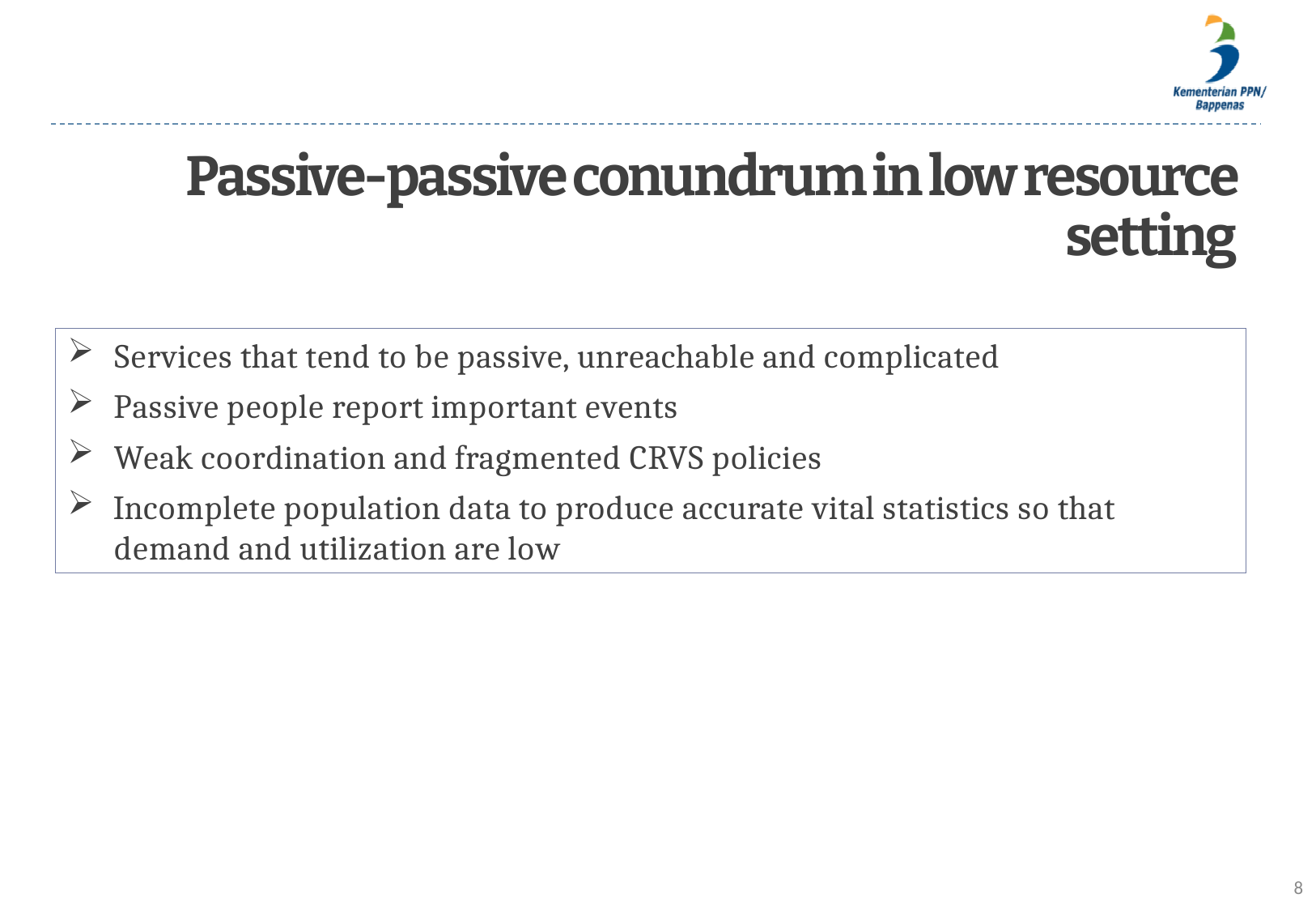

Passive-passive conundrum in low resource setting
Services that tend to be passive, unreachable and complicated
Passive people report important events
Weak coordination and fragmented CRVS policies
Incomplete population data to produce accurate vital statistics so that demand and utilization are low
8